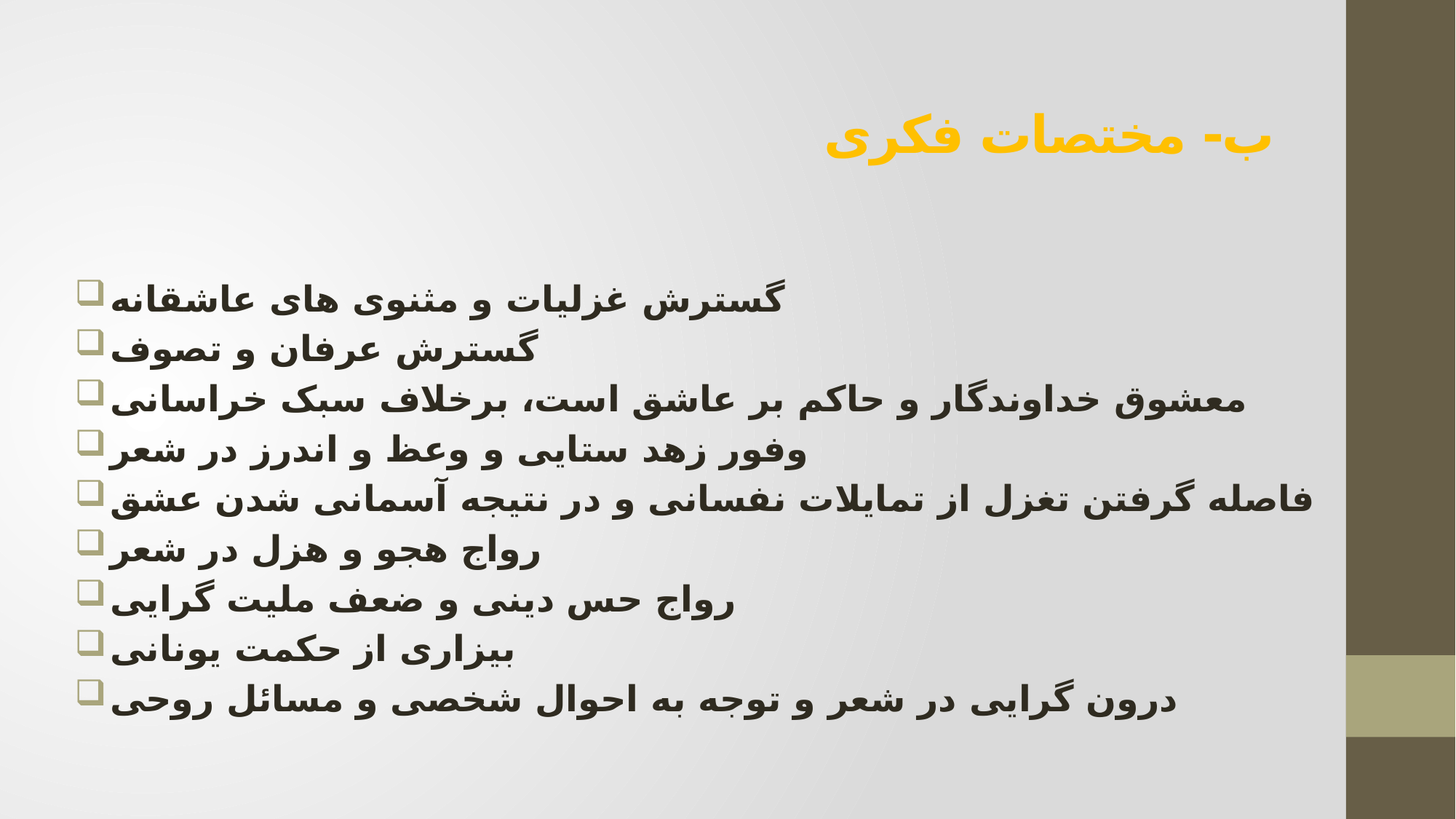

# ب- مختصات فکری

 گسترش غزلیات و مثنوی های عاشقانه
 گسترش عرفان و تصوف
 معشوق خداوندگار و حاکم بر عاشق است، برخلاف سبک خراسانی
 وفور زهد ستایی و وعظ و اندرز در شعر
 فاصله گرفتن تغزل از تمایلات نفسانی و در نتیجه آسمانی شدن عشق
 رواج هجو و هزل در شعر
 رواج حس دینی و ضعف ملیت گرایی
 بیزاری از حکمت یونانی
 درون گرایی در شعر و توجه به احوال شخصی و مسائل روحی